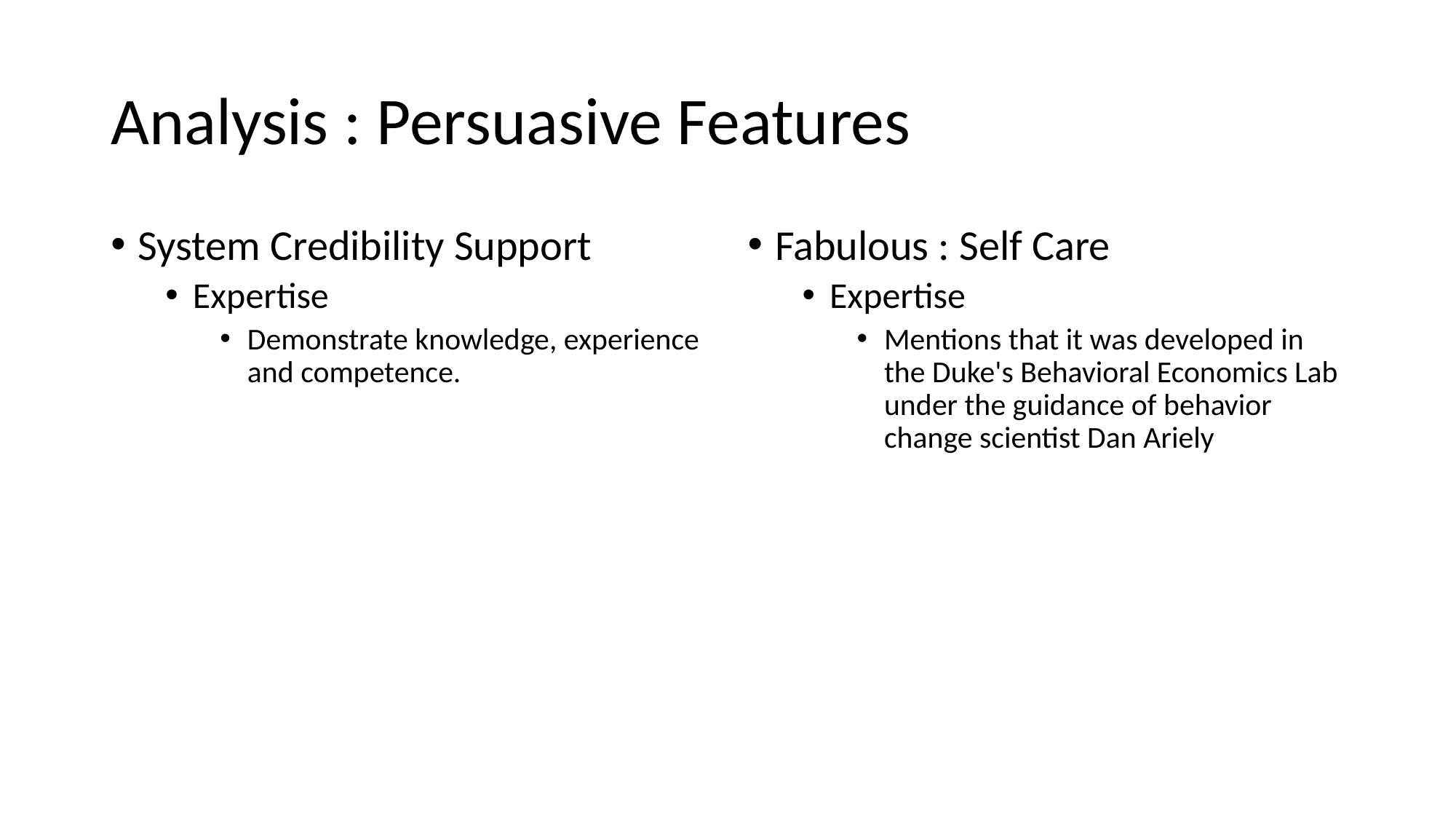

# Analysis : Persuasive Features
System Credibility Support
Expertise
Demonstrate knowledge, experience and competence.
Fabulous : Self Care
Expertise
Mentions that it was developed in the Duke's Behavioral Economics Lab under the guidance of behavior change scientist Dan Ariely